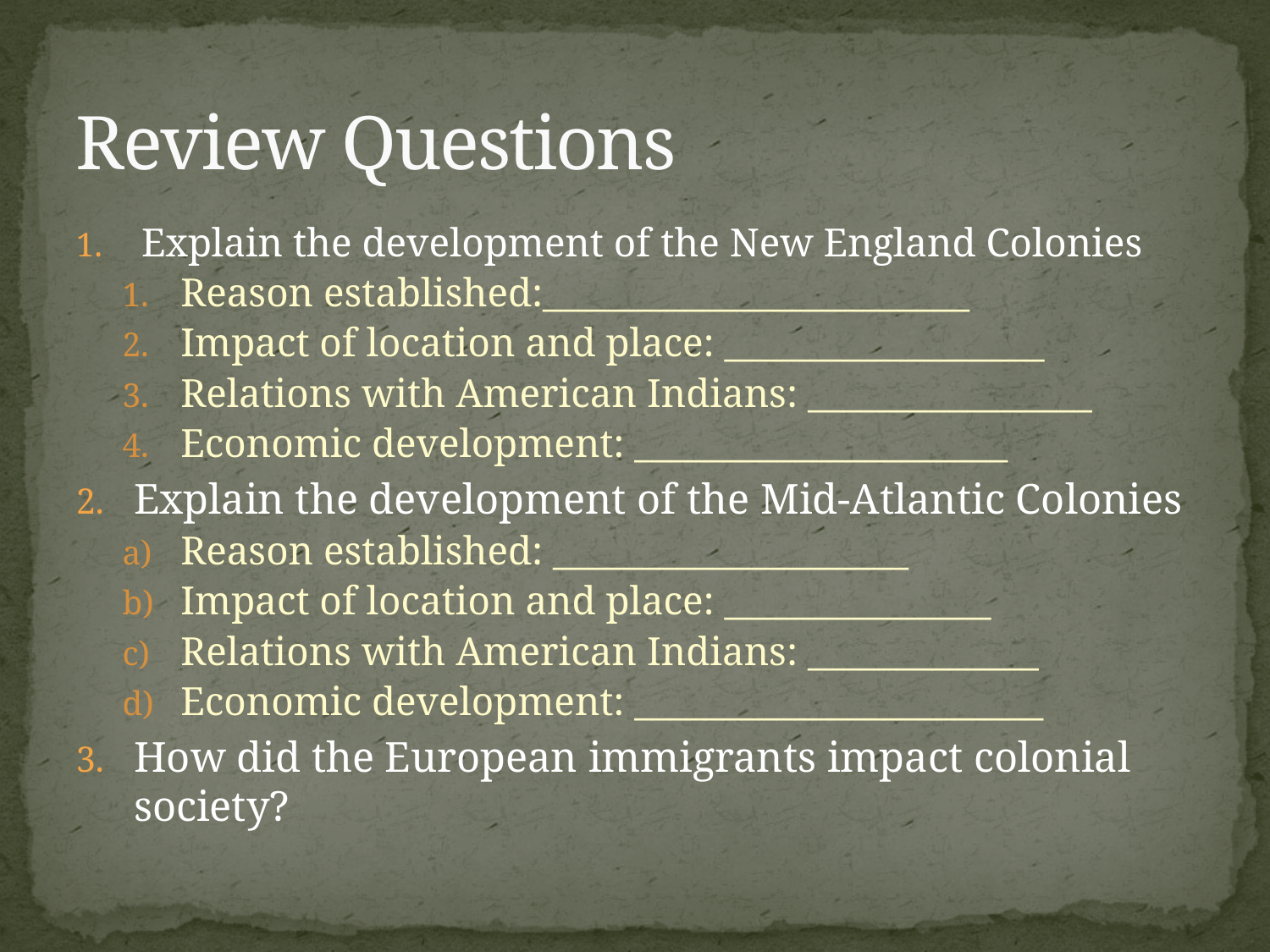

# Review Questions
Explain the development of the New England Colonies
Reason established:________________________
Impact of location and place: __________________
Relations with American Indians: ________________
Economic development: _____________________
Explain the development of the Mid-Atlantic Colonies
Reason established: ____________________
Impact of location and place: _______________
Relations with American Indians: _____________
Economic development: _______________________
How did the European immigrants impact colonial society?